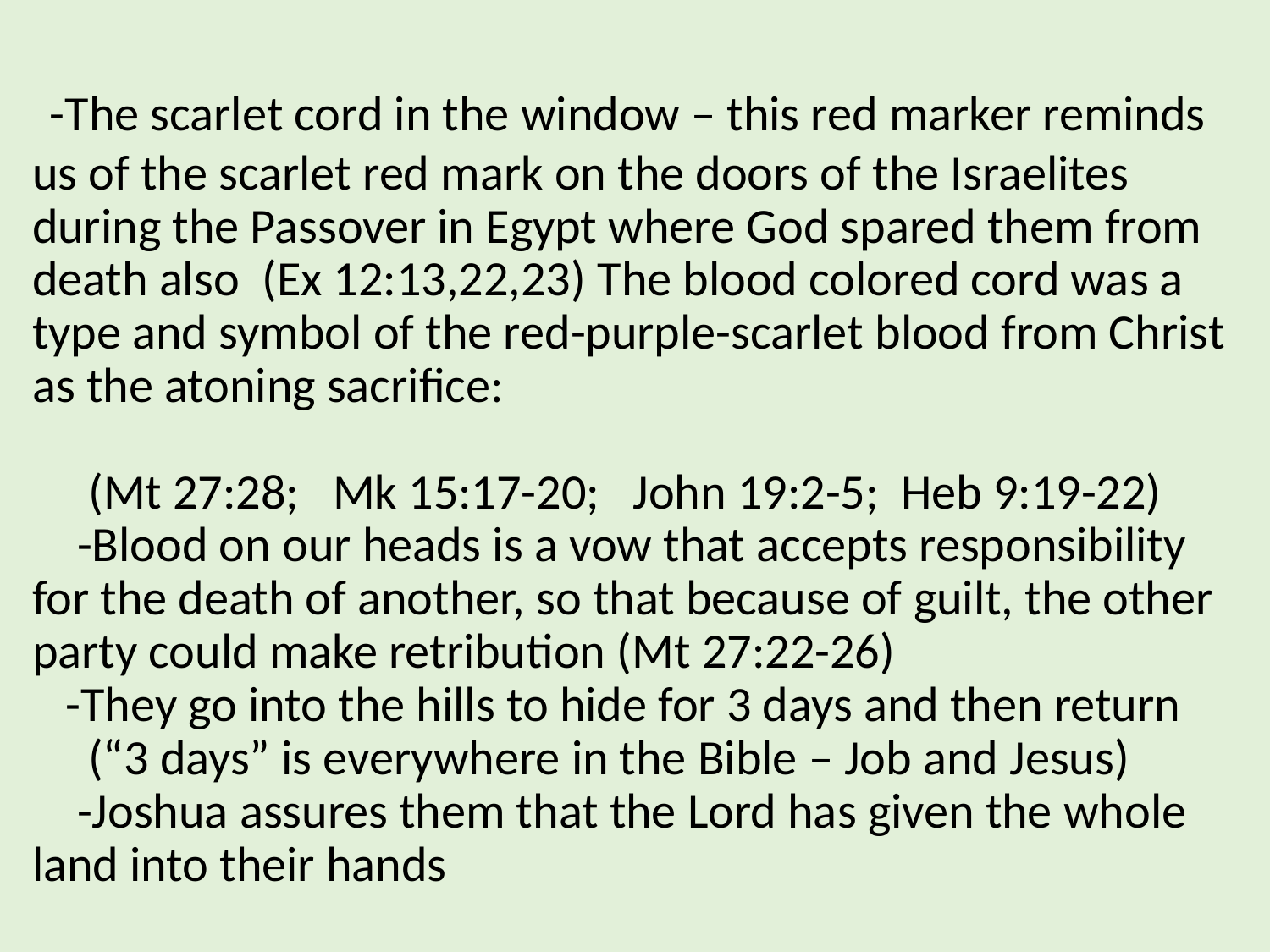

# -The scarlet cord in the window – this red marker reminds us of the scarlet red mark on the doors of the Israelites during the Passover in Egypt where God spared them from death also  (Ex 12:13,22,23) The blood colored cord was a type and symbol of the red-purple-scarlet blood from Christ as the atoning sacrifice: (Mt 27:28;   Mk 15:17-20;   John 19:2-5;  Heb 9:19-22) -Blood on our heads is a vow that accepts responsibility for the death of another, so that because of guilt, the other party could make retribution (Mt 27:22-26) -They go into the hills to hide for 3 days and then return           (“3 days” is everywhere in the Bible – Job and Jesus) -Joshua assures them that the Lord has given the whole land into their hands